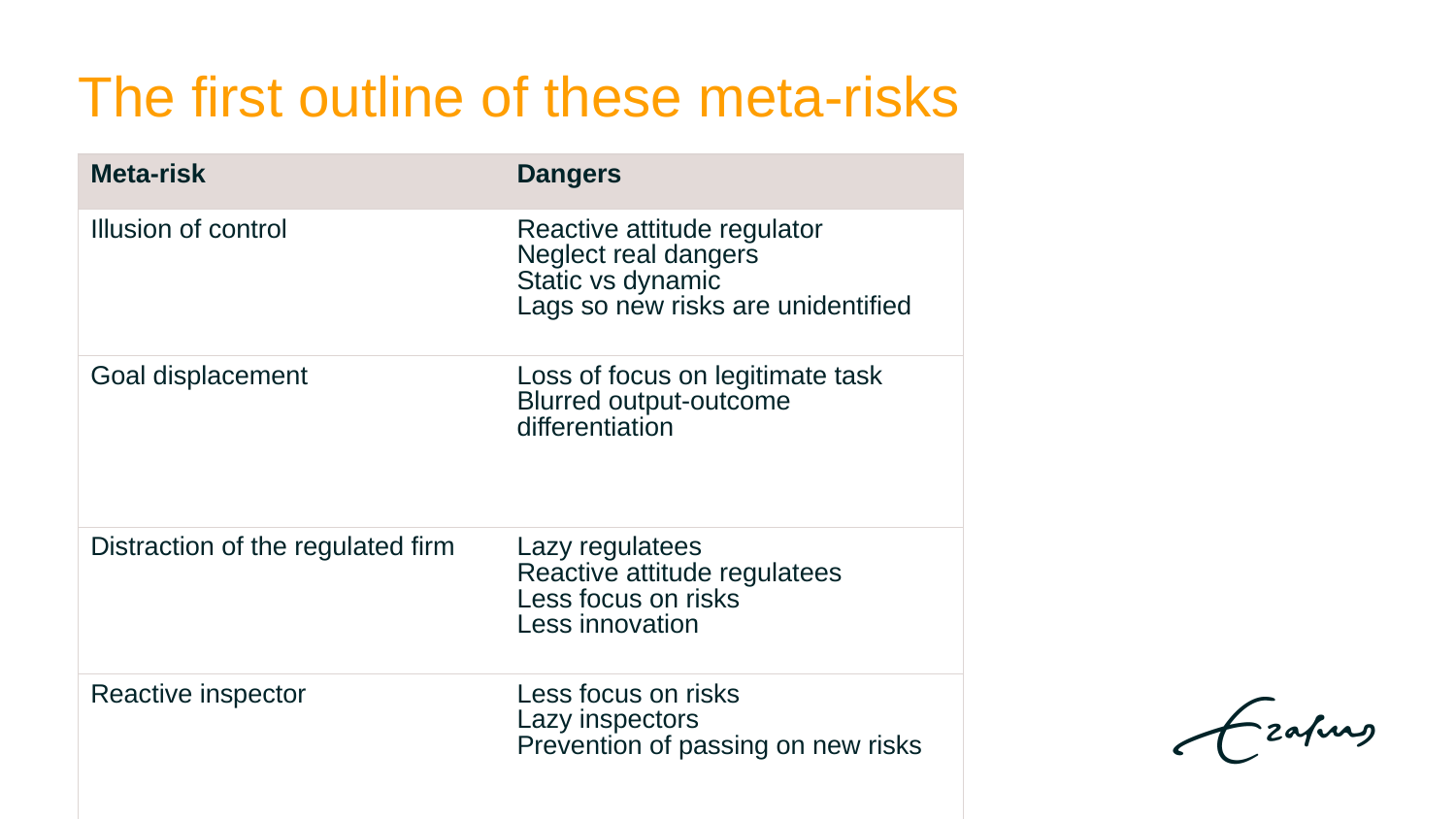

# The first outline of these meta-risks
| Meta-risk | Dangers |
| --- | --- |
| Illusion of control | Reactive attitude regulator   Neglect real dangers  Static vs dynamic   Lags so new risks are unidentified |
| Goal displacement | Loss of focus on legitimate task  Blurred output-outcome differentiation |
| Distraction of the regulated firm | Lazy regulatees  Reactive attitude regulatees  Less focus on risks  Less innovation |
| Reactive inspector | Less focus on risks Lazy inspectors Prevention of passing on new risks |